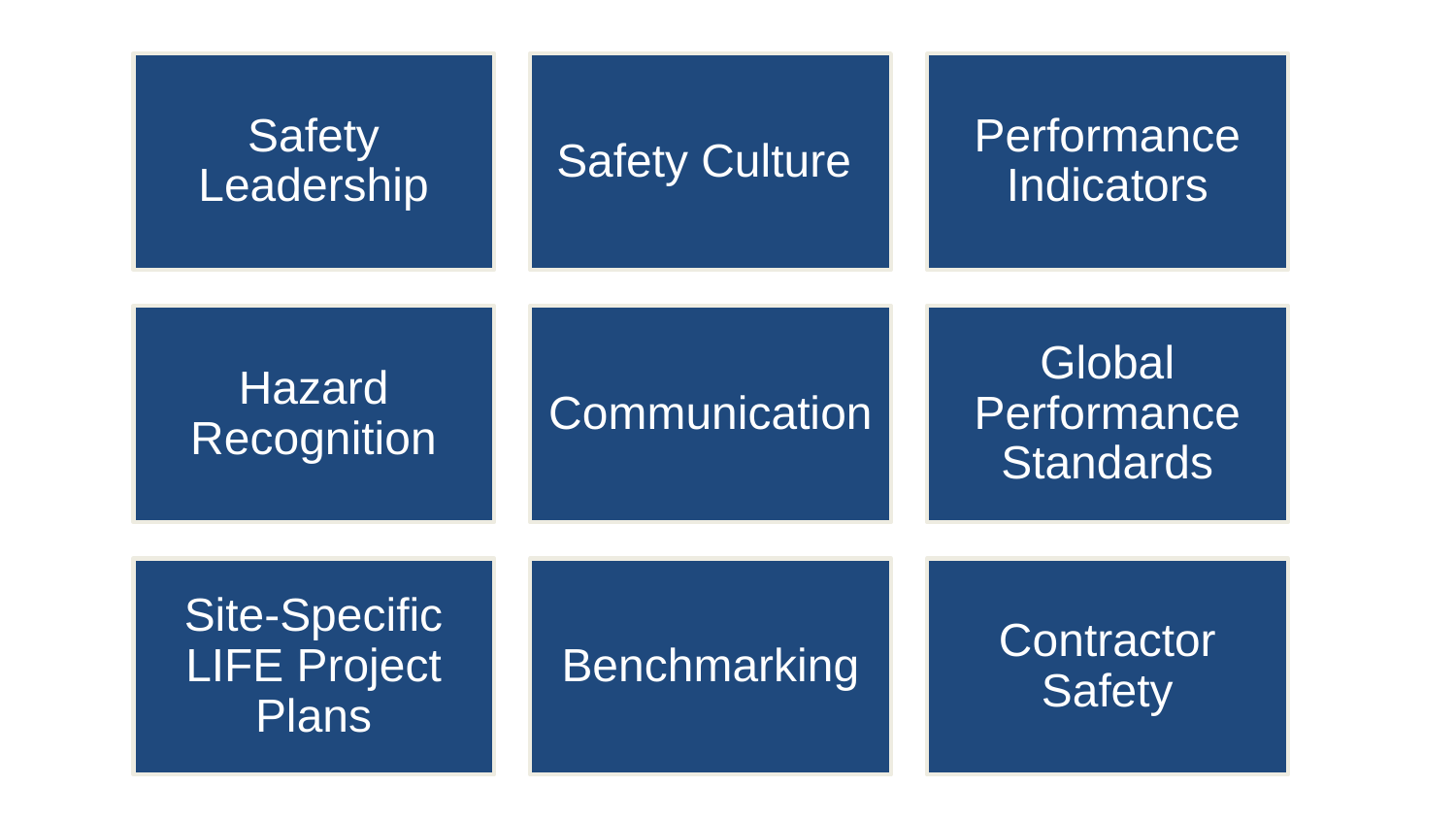

Safety Leadership
Safety Culture
Performance Indicators
Hazard Recognition
Communication
Global Performance Standards
Site-Specific LIFE Project Plans
Benchmarking
Contractor Safety